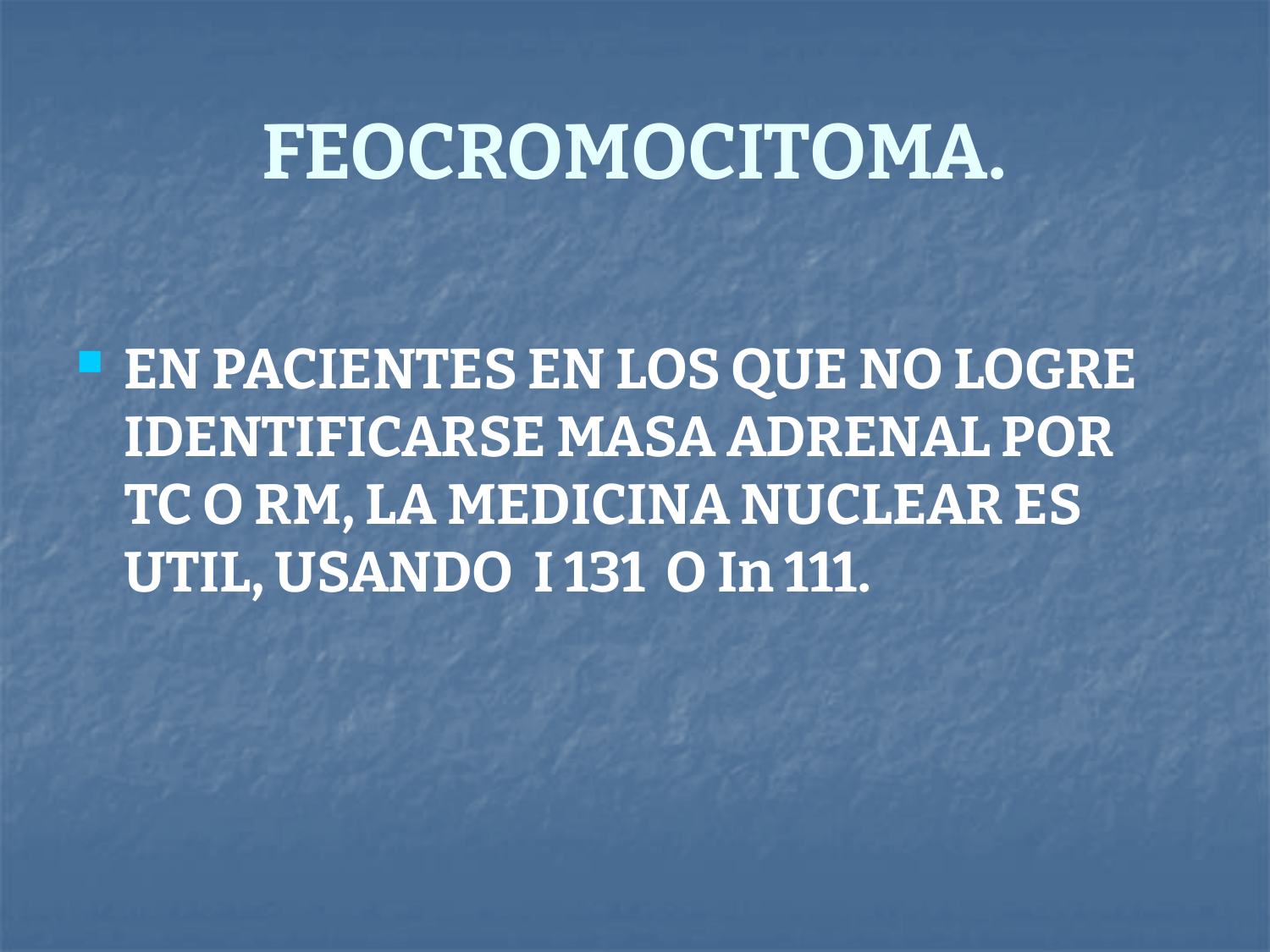

# FEOCROMOCITOMA.
EN PACIENTES EN LOS QUE NO LOGRE IDENTIFICARSE MASA ADRENAL POR TC O RM, LA MEDICINA NUCLEAR ES UTIL, USANDO  I 131  O In 111.